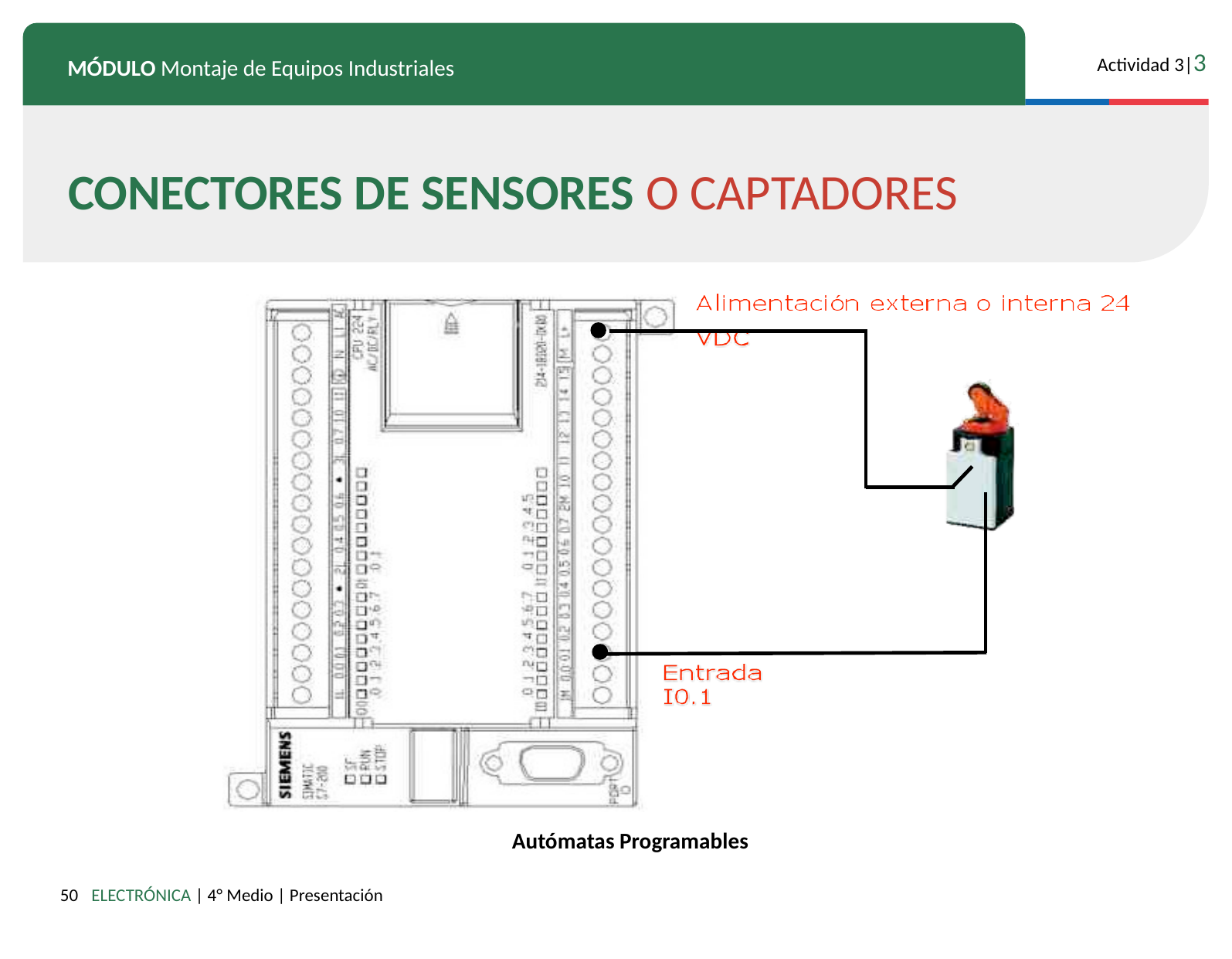

CONECTORES DE SENSORES O CAPTADORES

Autómatas Programables